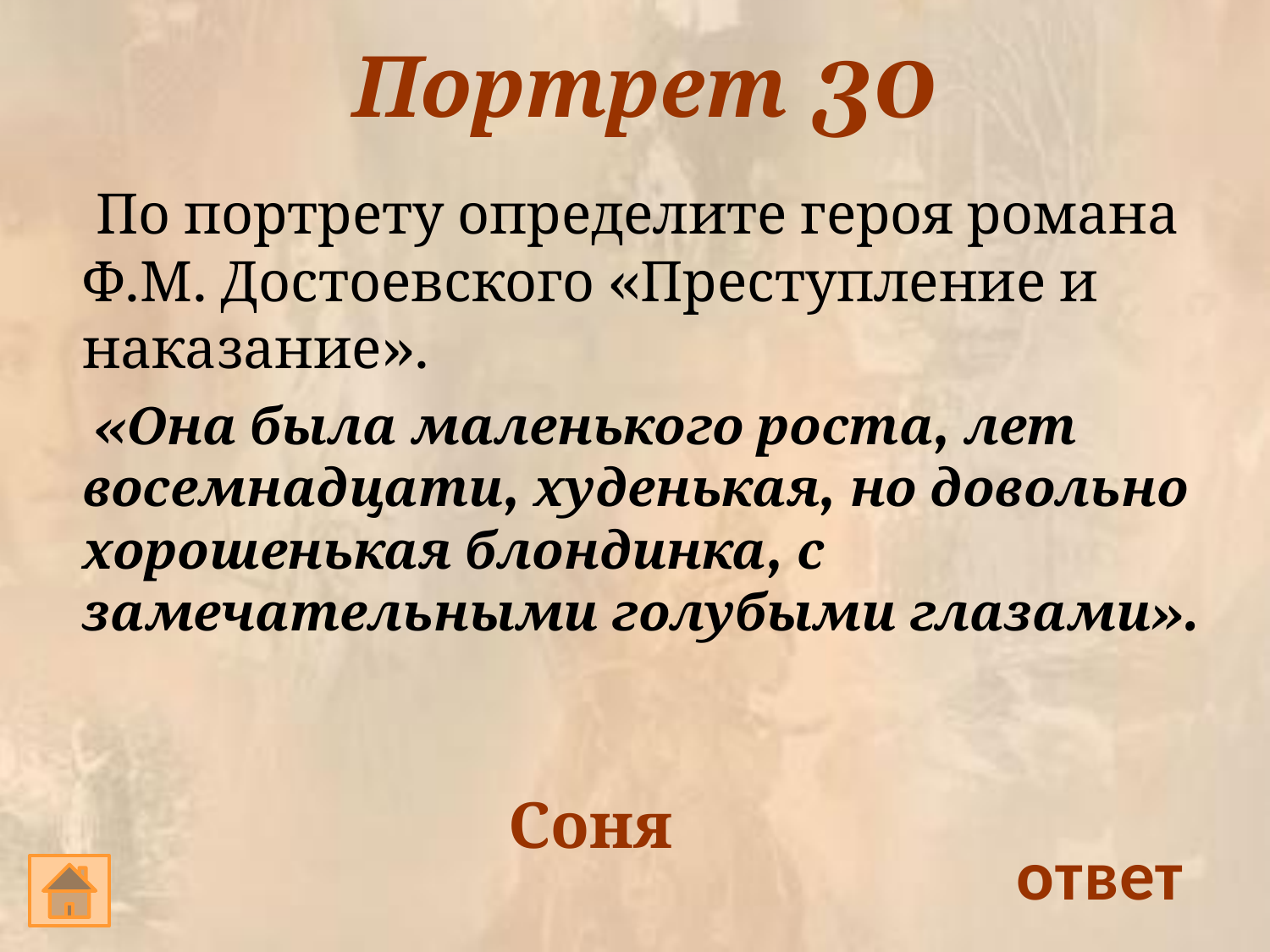

# Портрет 30
 По портрету определите героя романа Ф.М. Достоевского «Преступление и наказание».
 «Она была маленького роста, лет восемнадцати, худенькая, но довольно хорошенькая блондинка, с замечательными голубыми глазами».
Соня
ответ